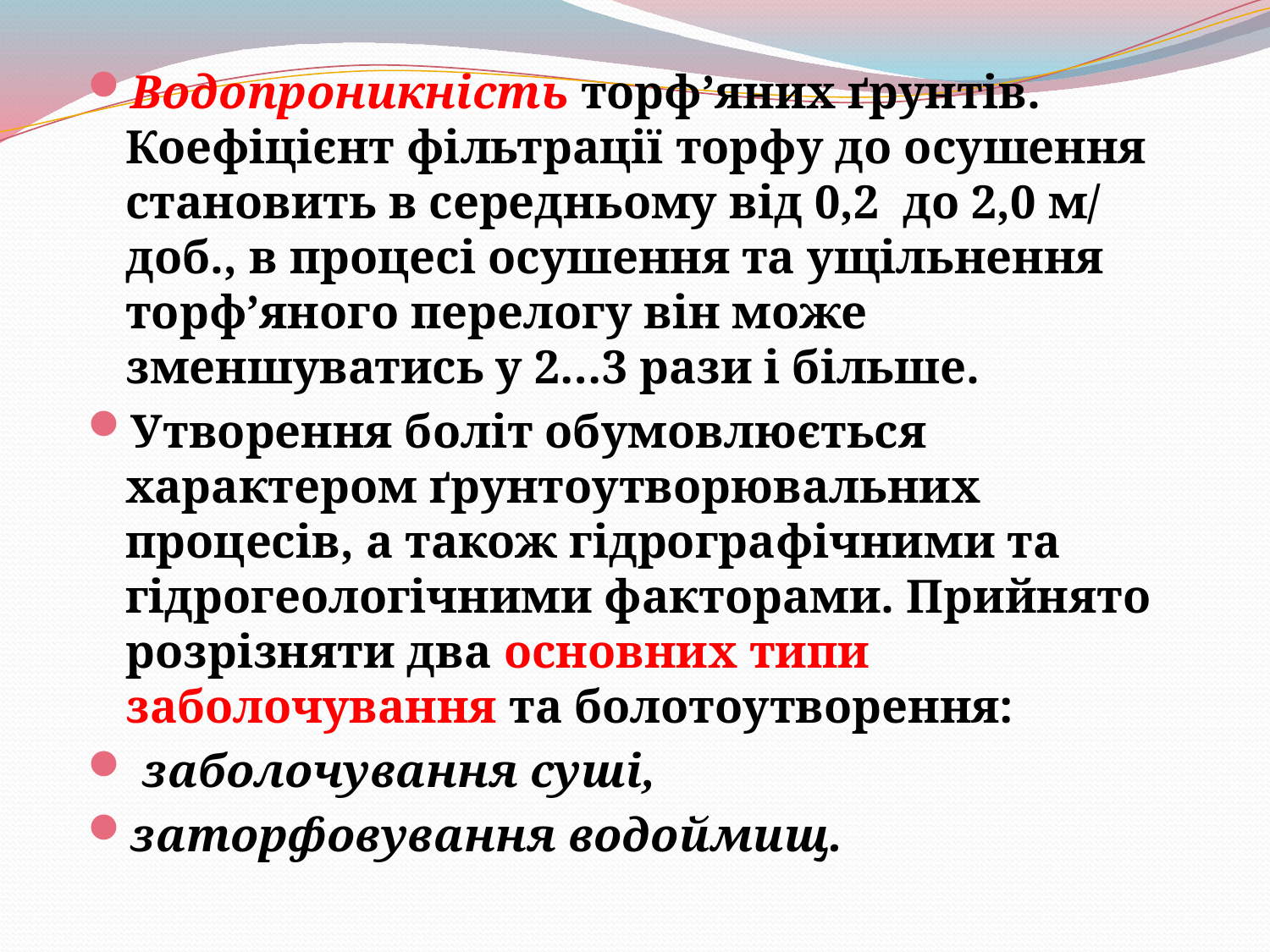

Водопроникність торф’яних ґрунтів. Коефіцієнт фільтрації торфу до осушення становить в середньому від 0,2  до 2,0 м/ доб., в процесі осушення та ущільнення торф’яного перелогу він може зменшуватись у 2…3 рази і більше.
Утворення боліт обумовлюється характером ґрунтоутворювальних процесів, а також гідрографічними та гідрогеологічними факторами. Прийнято розрізняти два основних типи заболочування та болотоутворення:
 заболочування суші,
заторфовування водоймищ.